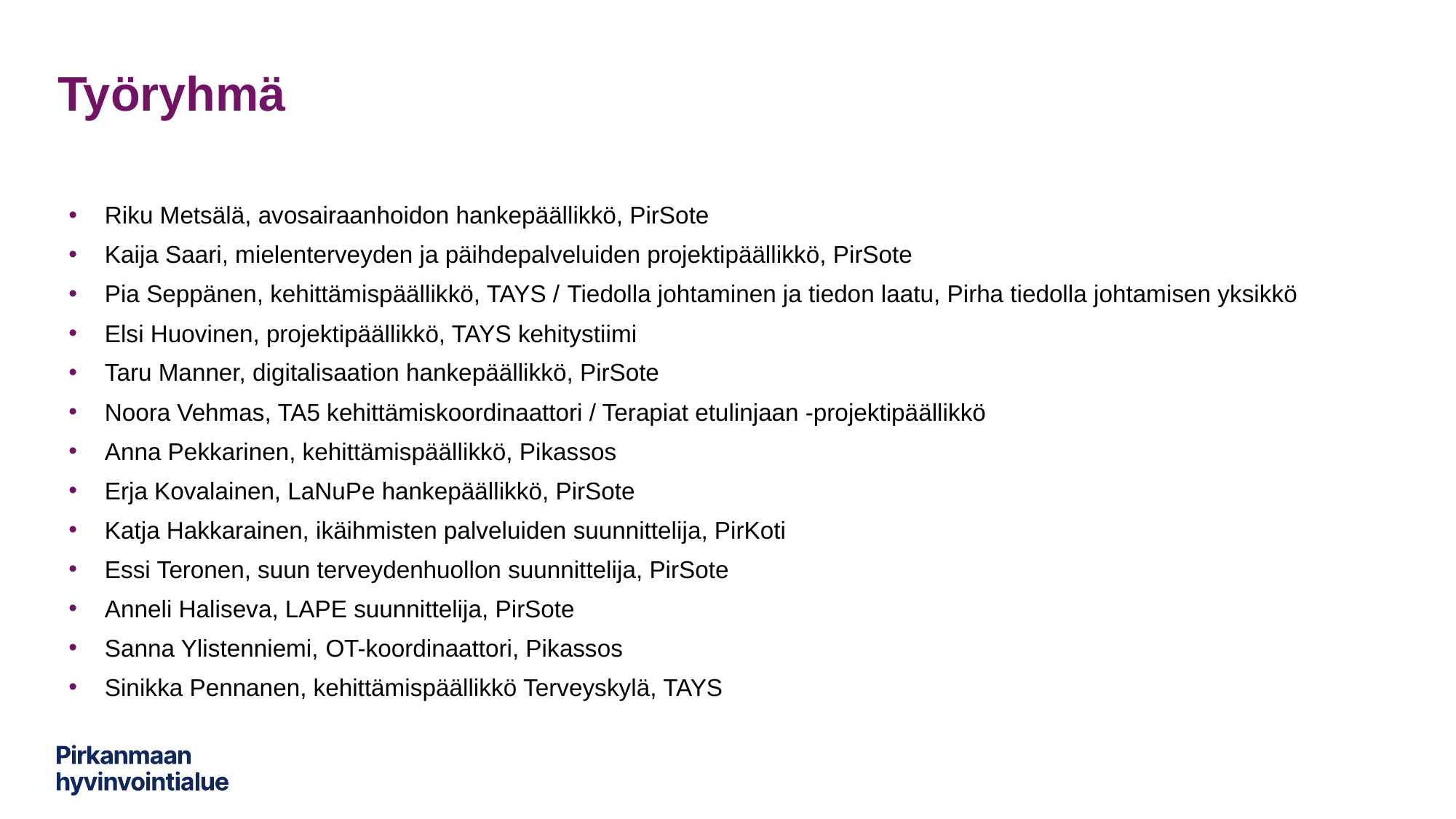

# Työryhmä
Riku Metsälä, avosairaanhoidon hankepäällikkö, PirSote
Kaija Saari, mielenterveyden ja päihdepalveluiden projektipäällikkö, PirSote
Pia Seppänen, kehittämispäällikkö, TAYS / Tiedolla johtaminen ja tiedon laatu, Pirha tiedolla johtamisen yksikkö
Elsi Huovinen, projektipäällikkö, TAYS kehitystiimi
Taru Manner, digitalisaation hankepäällikkö, PirSote
Noora Vehmas, TA5 kehittämiskoordinaattori / Terapiat etulinjaan -projektipäällikkö
Anna Pekkarinen, kehittämispäällikkö, Pikassos
Erja Kovalainen, LaNuPe hankepäällikkö, PirSote
Katja Hakkarainen, ikäihmisten palveluiden suunnittelija, PirKoti
Essi Teronen, suun terveydenhuollon suunnittelija, PirSote
Anneli Haliseva, LAPE suunnittelija, PirSote
Sanna Ylistenniemi, OT-koordinaattori, Pikassos
Sinikka Pennanen, kehittämispäällikkö Terveyskylä, TAYS